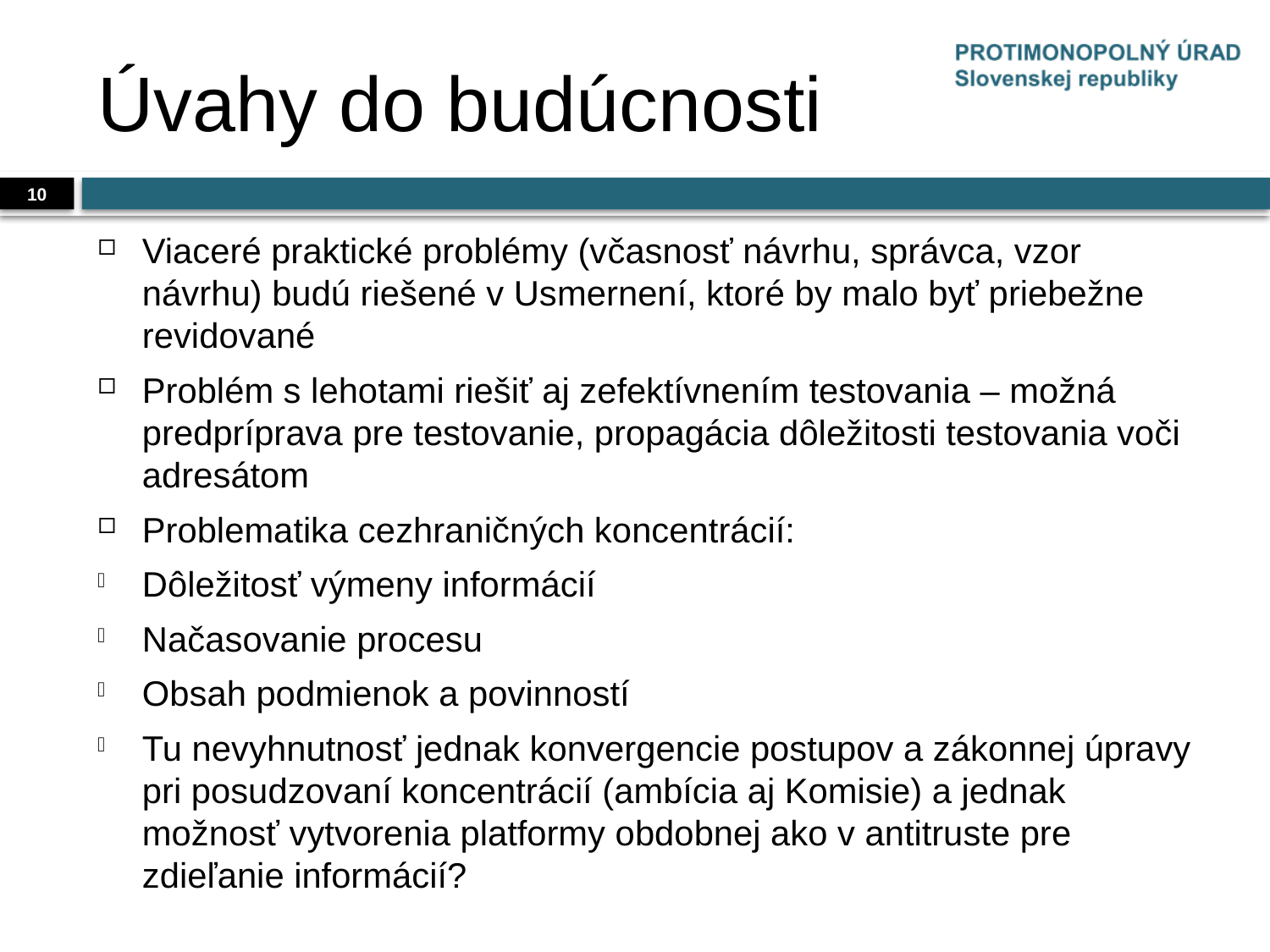

# Úvahy do budúcnosti
10
Viaceré praktické problémy (včasnosť návrhu, správca, vzor návrhu) budú riešené v Usmernení, ktoré by malo byť priebežne revidované
Problém s lehotami riešiť aj zefektívnením testovania – možná predpríprava pre testovanie, propagácia dôležitosti testovania voči adresátom
Problematika cezhraničných koncentrácií:
Dôležitosť výmeny informácií
Načasovanie procesu
Obsah podmienok a povinností
Tu nevyhnutnosť jednak konvergencie postupov a zákonnej úpravy pri posudzovaní koncentrácií (ambícia aj Komisie) a jednak možnosť vytvorenia platformy obdobnej ako v antitruste pre zdieľanie informácií?